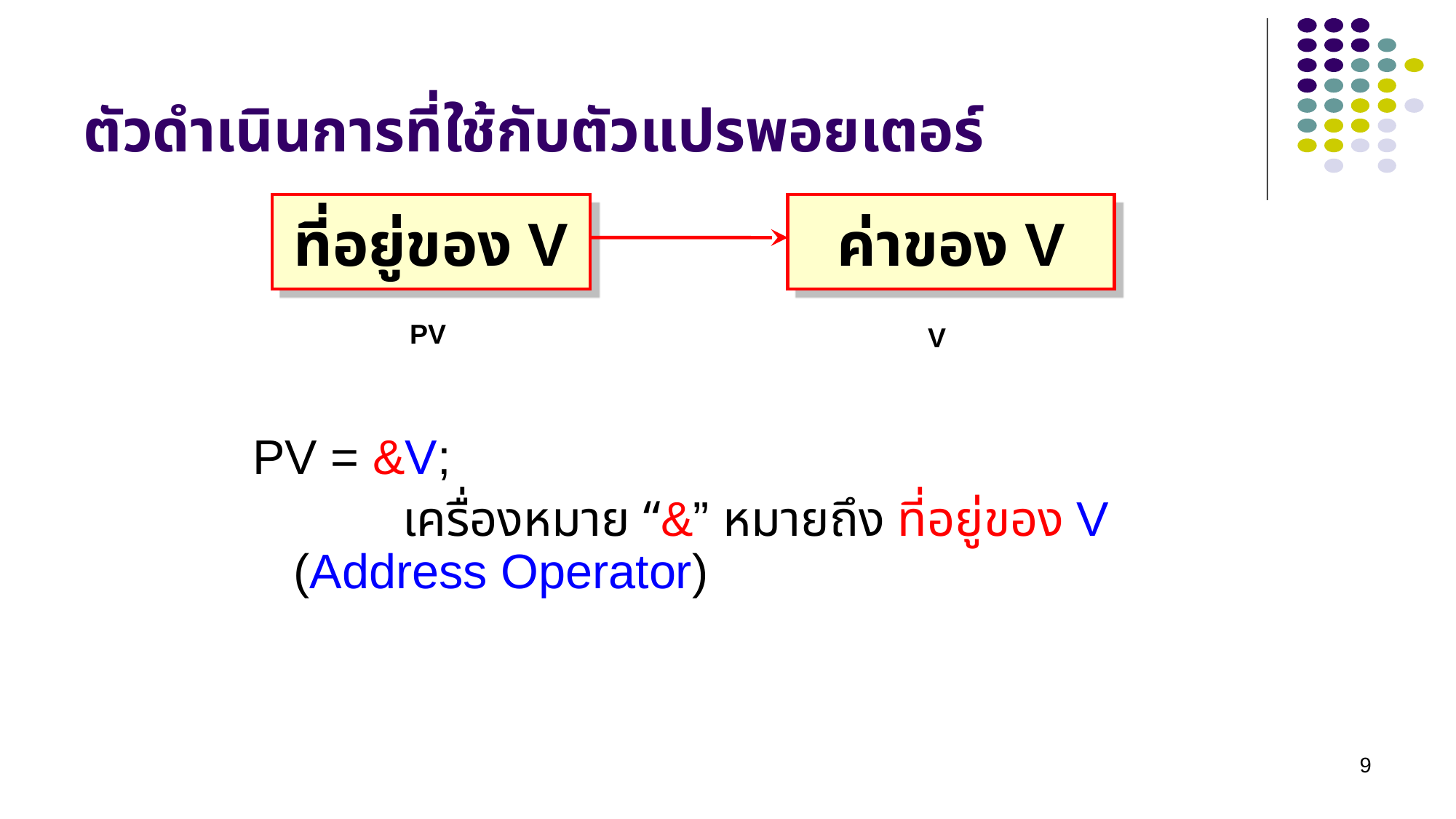

# ตัวดำเนินการที่ใช้กับตัวแปรพอยเตอร์
ที่อยู่ของ V
ค่าของ V

PV
V
PV = &V;
		เครื่องหมาย “&” หมายถึง ที่อยู่ของ V (Address Operator)

9